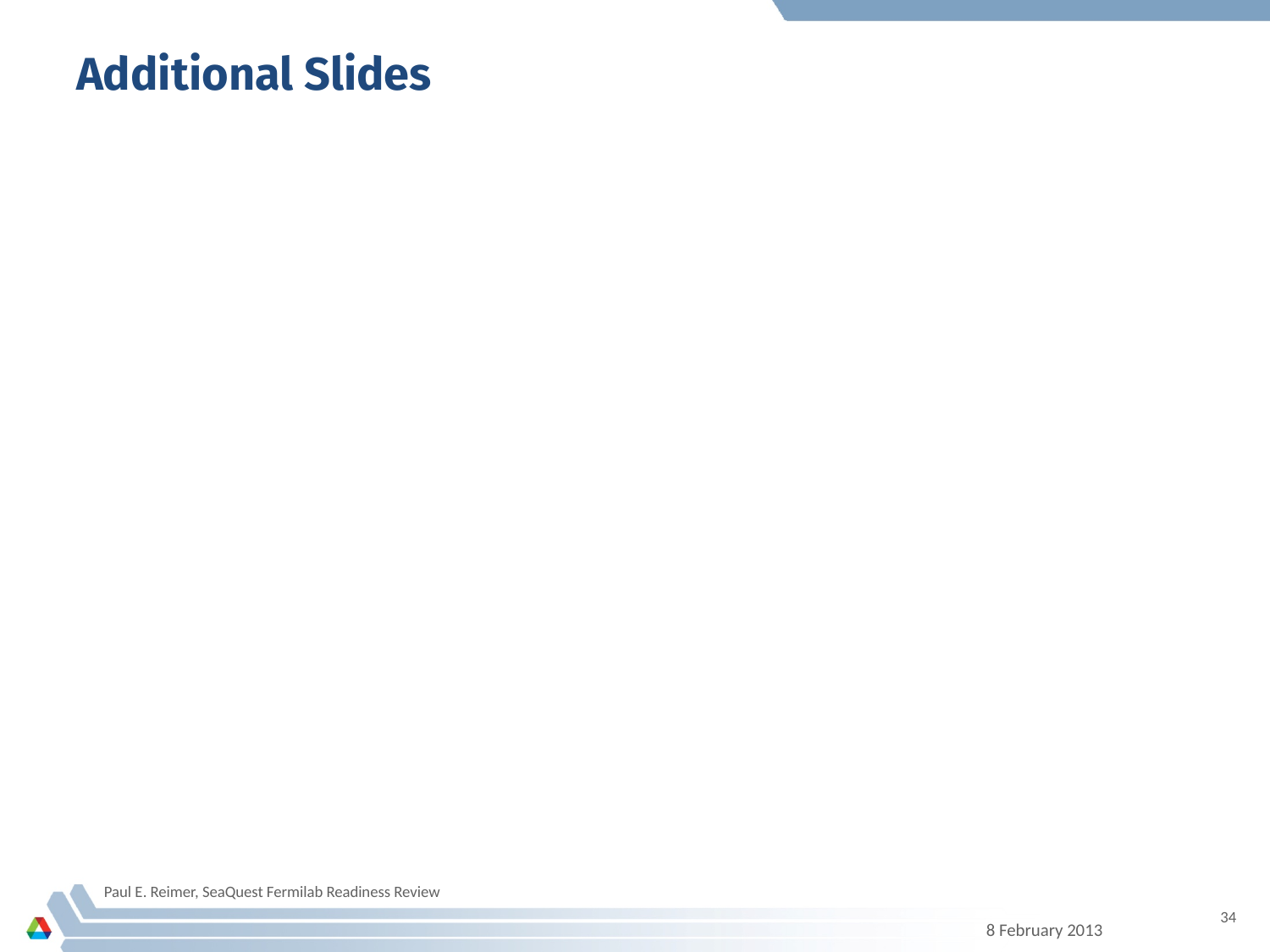

# Additional Slides
Paul E. Reimer, SeaQuest Fermilab Readiness Review
34
8 February 2013